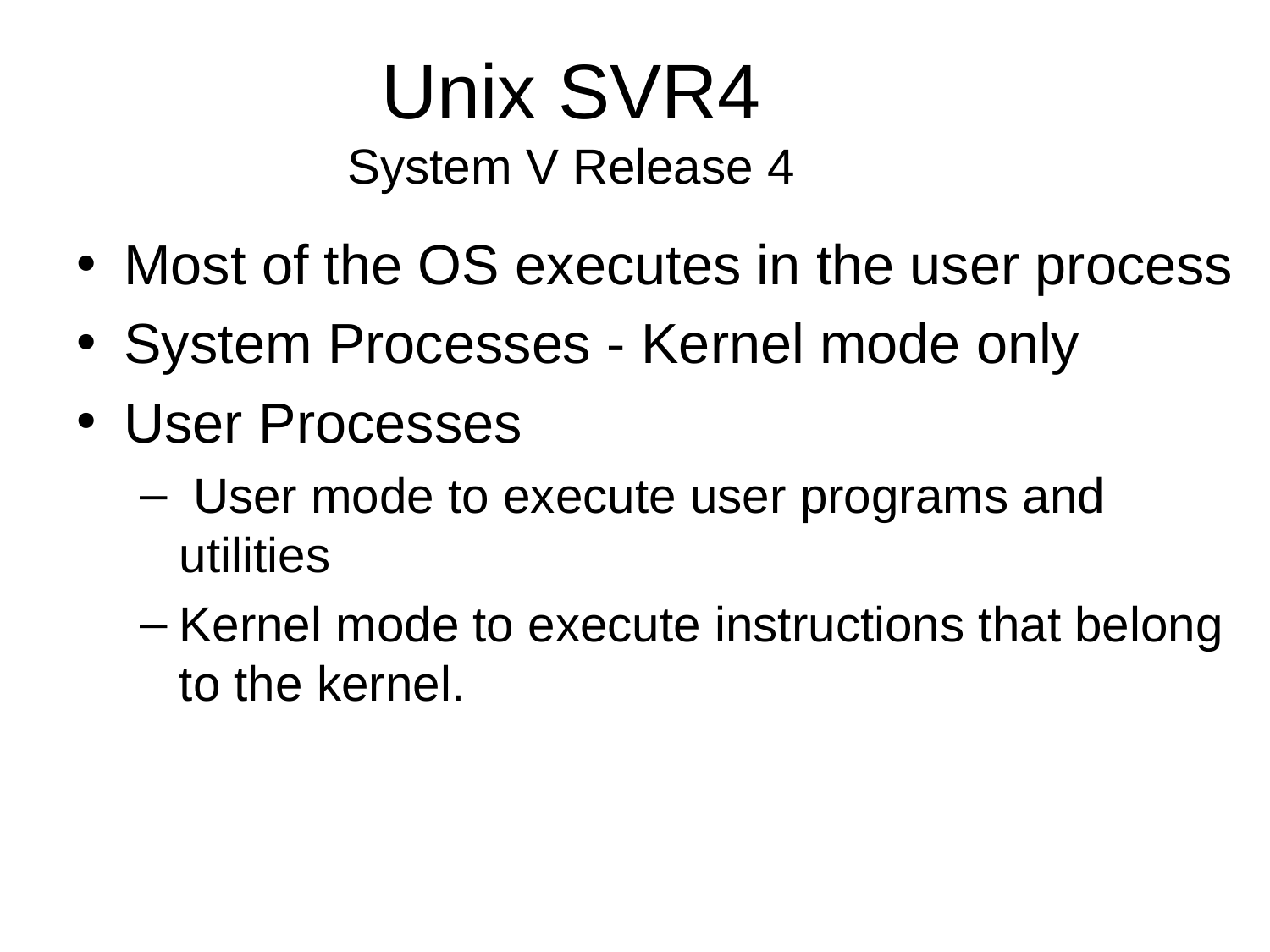

Unix SVR4
System V Release 4
Most of the OS executes in the user process
System Processes - Kernel mode only
User Processes
 User mode to execute user programs and utilities
Kernel mode to execute instructions that belong to the kernel.